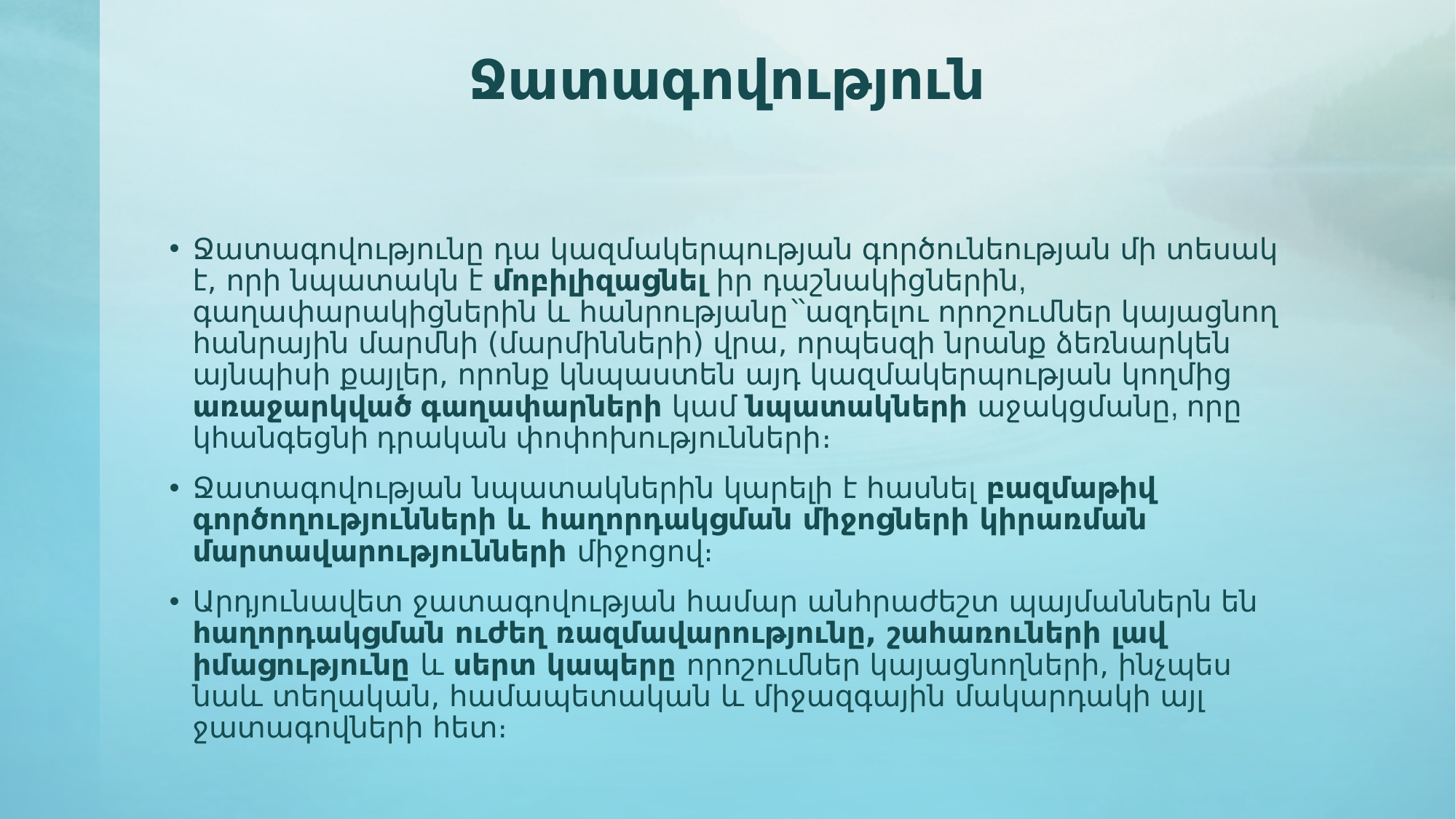

# Ջատագովություն
Ջատագովությունը դա կազմակերպության գործունեության մի տեսակ է, որի նպատակն է մոբիլիզացնել իր դաշնակիցներին, գաղափարակիցներին և հանրությանը`՝ազդելու որոշումներ կայացնող հանրային մարմնի (մարմինների) վրա, որպեսզի նրանք ձեռնարկեն այնպիսի քայլեր, որոնք կնպաստեն այդ կազմակերպության կողմից առաջարկված գաղափարների կամ նպատակների աջակցմանը, որը կհանգեցնի դրական փոփոխությունների։
Ջատագովության նպատակներին կարելի է հասնել բազմաթիվ գործողությունների և հաղորդակցման միջոցների կիրառման  մարտավարությունների միջոցով։
Արդյունավետ ջատագովության համար անհրաժեշտ պայմաններն են հաղորդակցման ուժեղ ռազմավարությունը, շահառուների լավ իմացությունը և սերտ կապերը որոշումներ կայացնողների, ինչպես նաև տեղական, համապետական և միջազգային մակարդակի այլ ջատագովների հետ։